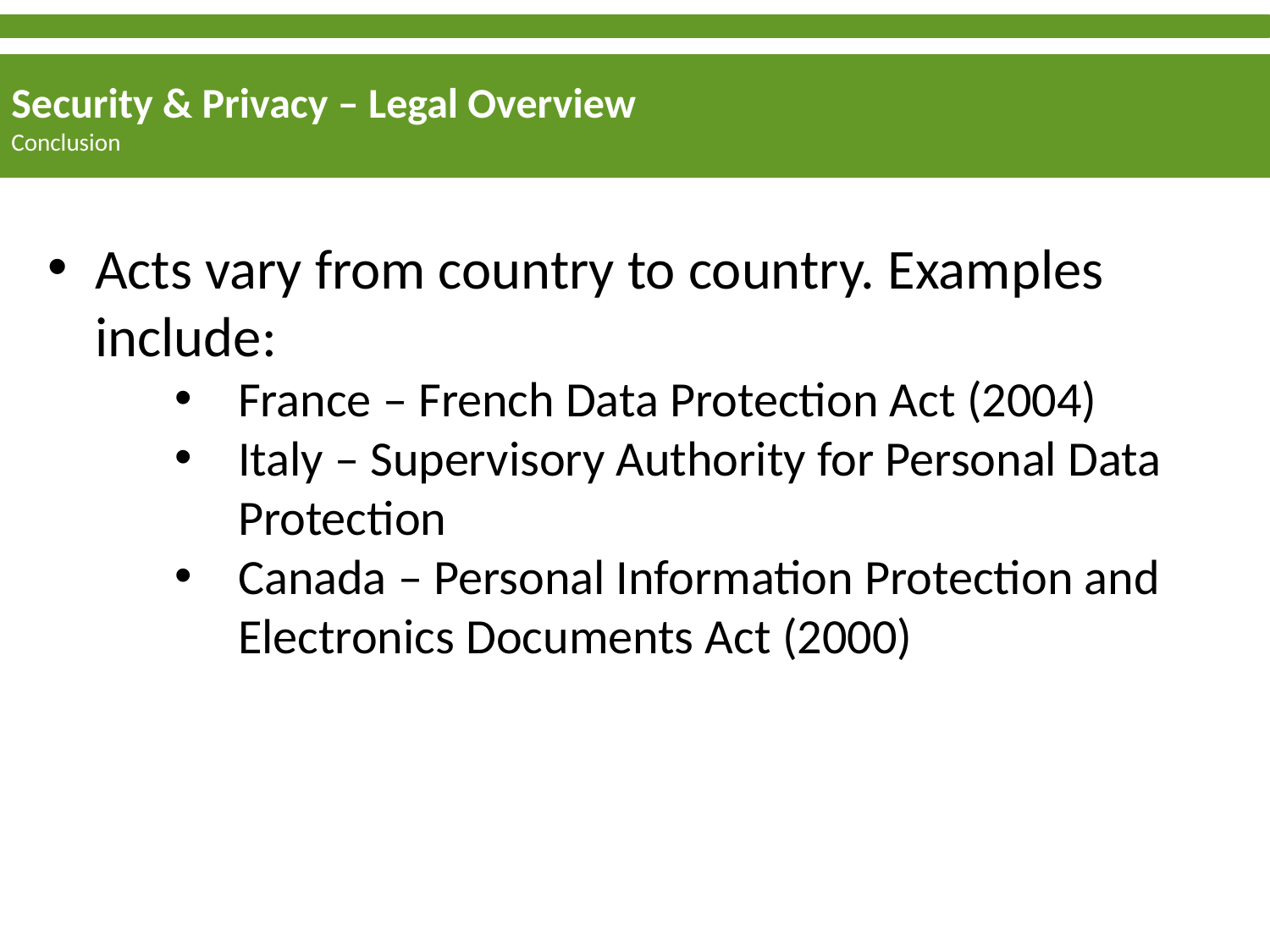

Security & Privacy – Legal Overview
Conclusion
Acts vary from country to country. Examples include:
France – French Data Protection Act (2004)
Italy – Supervisory Authority for Personal Data Protection
Canada – Personal Information Protection and Electronics Documents Act (2000)